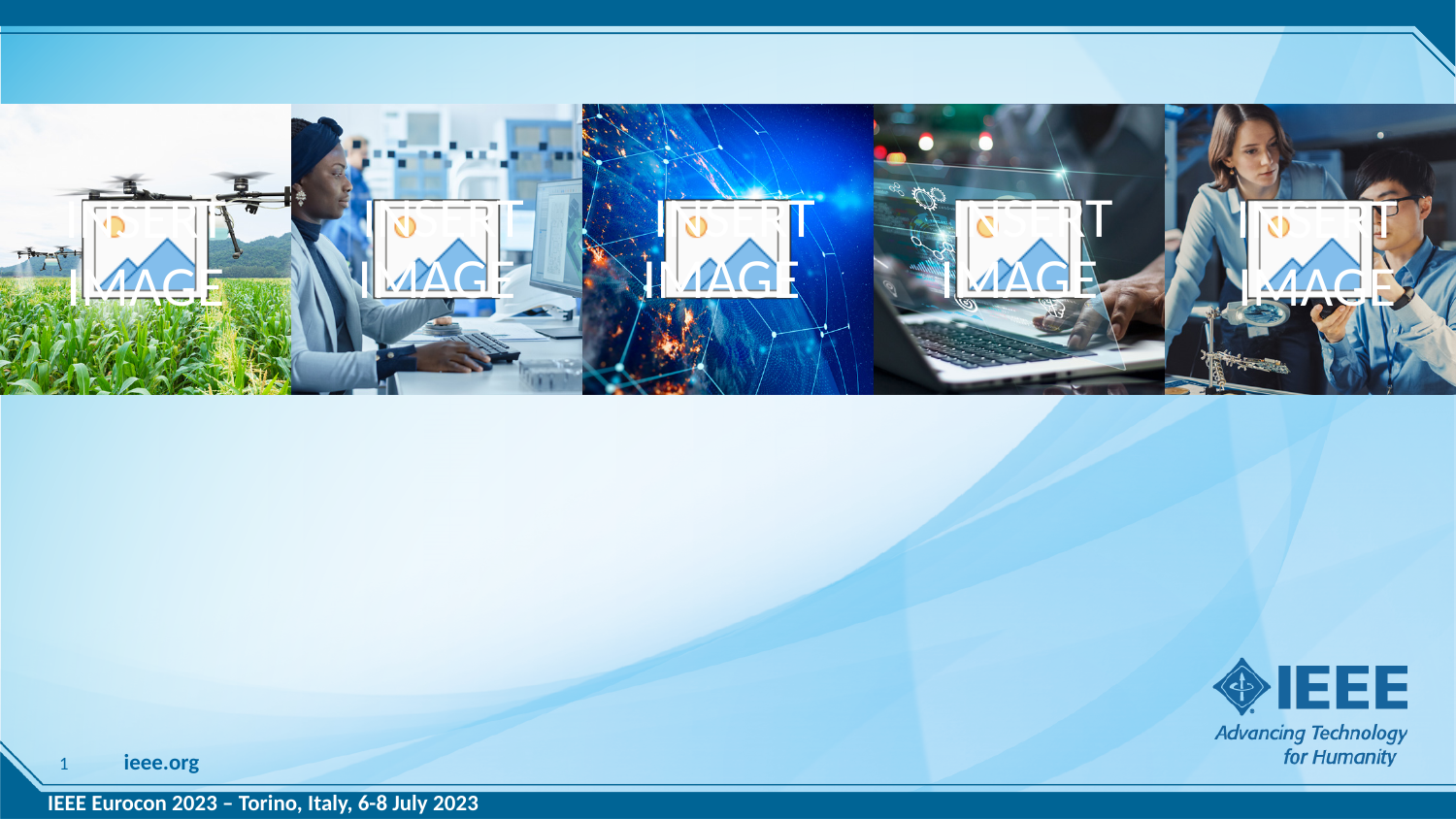

#

1
IEEE Eurocon 2023 – Torino, Italy, 6-8 July 2023